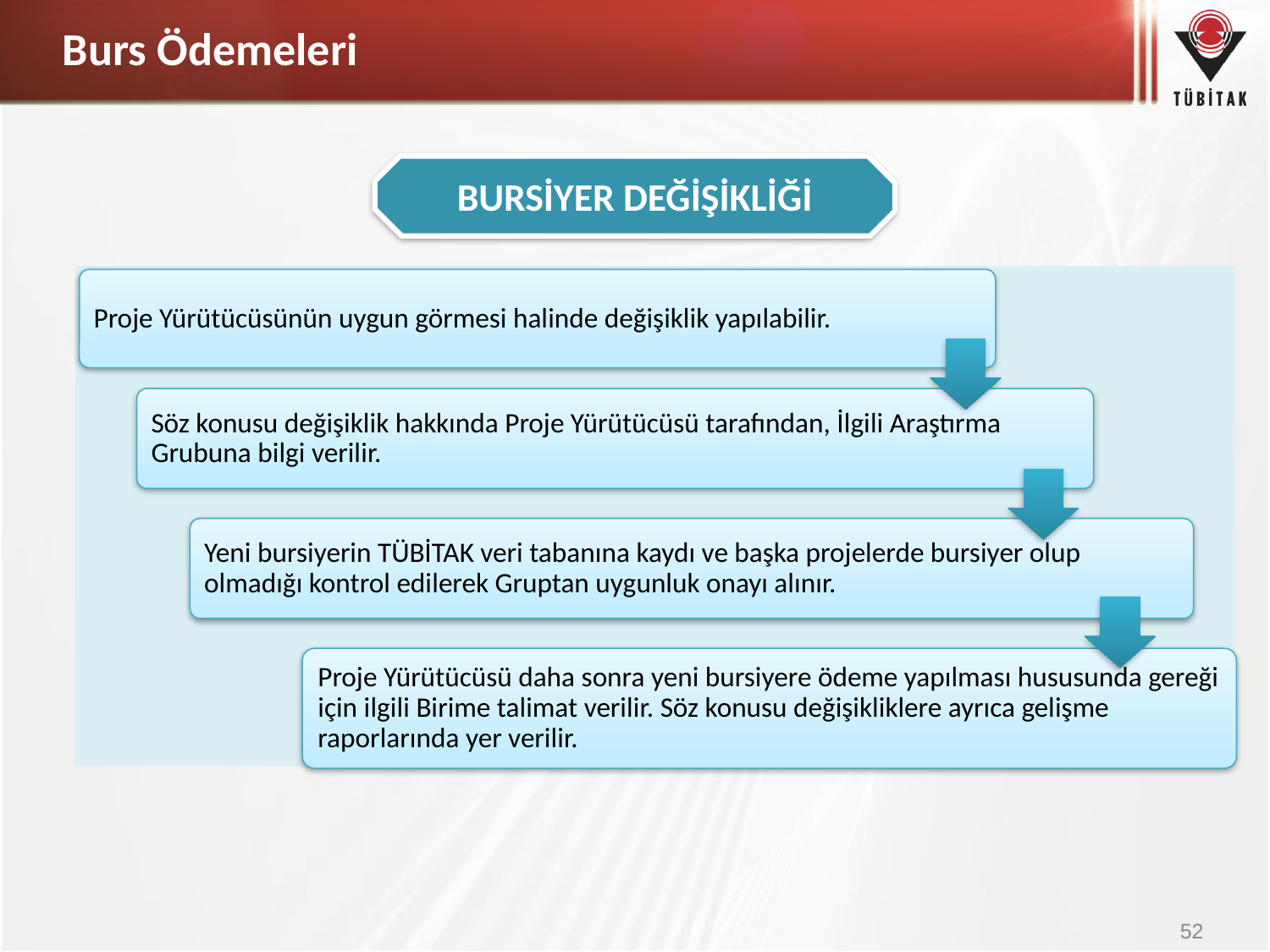

Burs Ödemeleri
BURSİYER DEĞİŞİKLİĞİ
Proje Yürütücüsünün uygun görmesi halinde değişiklik yapılabilir.
Söz konusu değişiklik hakkında Proje Yürütücüsü tarafından, İlgili Araştırma Grubuna bilgi verilir.
Yeni bursiyerin TÜBİTAK veri tabanına kaydı ve başka projelerde bursiyer olup olmadığı kontrol edilerek Gruptan uygunluk onayı alınır.
Proje Yürütücüsü daha sonra yeni bursiyere ödeme yapılması hususunda gereği için ilgili Birime talimat verilir. Söz konusu değişikliklere ayrıca gelişme raporlarında yer verilir.

52